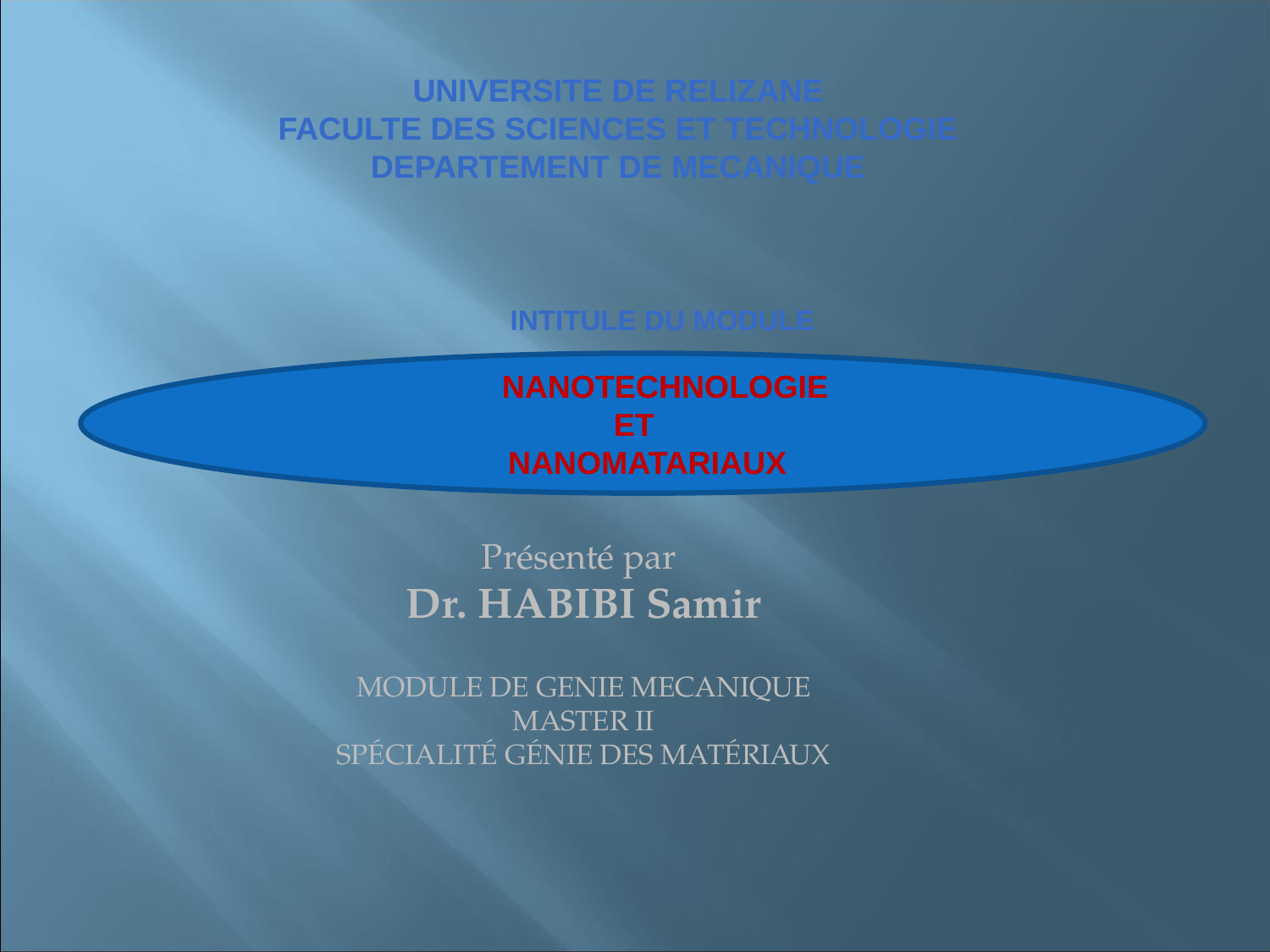

UNIVERSITE DE RELIZANE
FACULTE DES SCIENCES ET TECHNOLOGIE
DEPARTEMENT DE MECANIQUE

          INTITULE DU MODULE

       Nanotechnologie
 ET
 NANOMATARIAUX

Présenté par
Dr. HABIBI Samir

MODULE DE GENIE MECANIQUE
MASTER II
SPÉCIALITÉ GÉNIE DES MATÉRIAUX